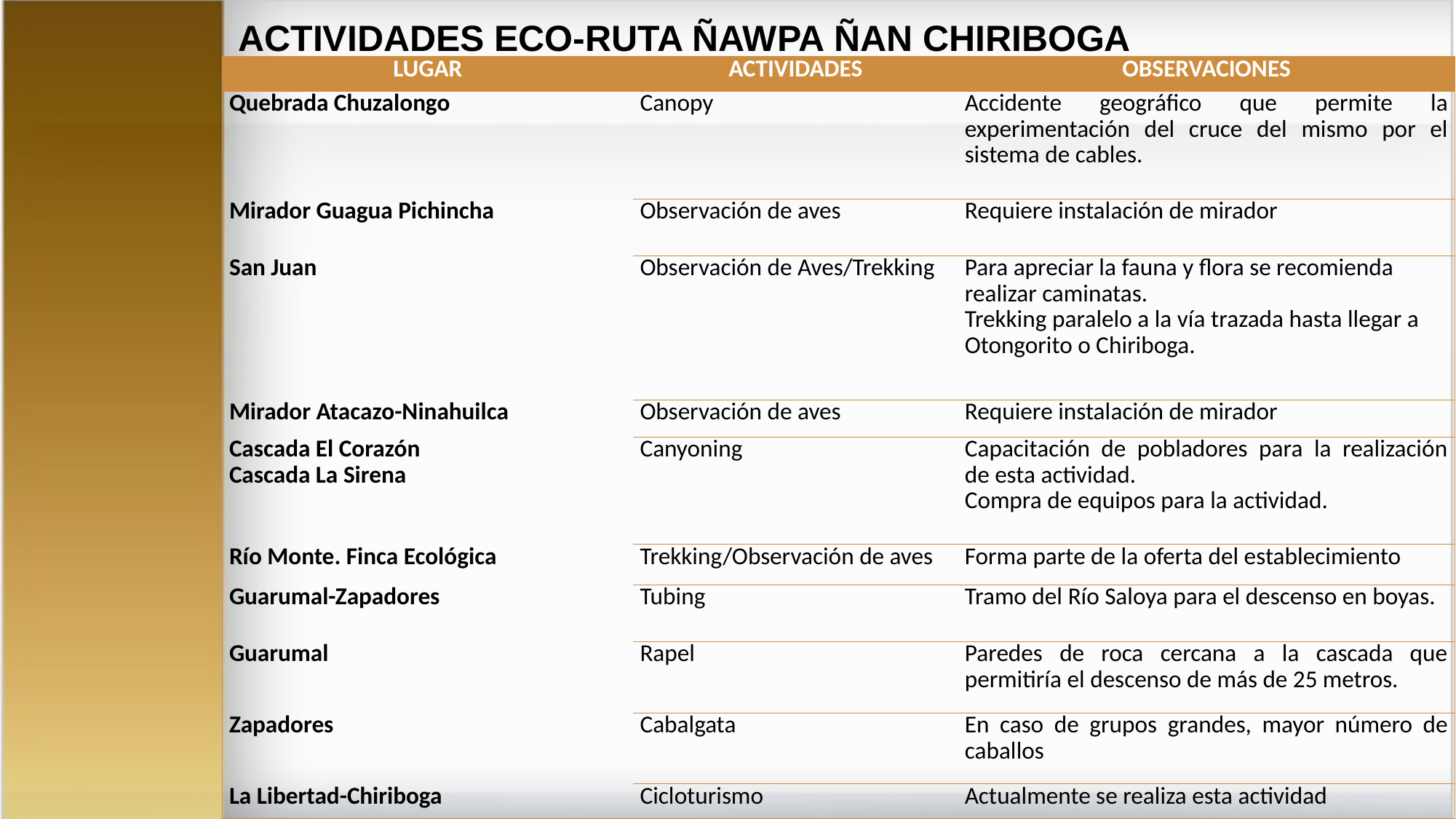

ACTIVIDADES ECO-RUTA ÑAWPA ÑAN CHIRIBOGA
| LUGAR | ACTIVIDADES | OBSERVACIONES |
| --- | --- | --- |
| Quebrada Chuzalongo | Canopy | Accidente geográfico que permite la experimentación del cruce del mismo por el sistema de cables. |
| Mirador Guagua Pichincha | Observación de aves | Requiere instalación de mirador |
| San Juan | Observación de Aves/Trekking | Para apreciar la fauna y flora se recomienda realizar caminatas. Trekking paralelo a la vía trazada hasta llegar a Otongorito o Chiriboga. |
| Mirador Atacazo-Ninahuilca | Observación de aves | Requiere instalación de mirador |
| Cascada El Corazón Cascada La Sirena | Canyoning | Capacitación de pobladores para la realización de esta actividad. Compra de equipos para la actividad. |
| Río Monte. Finca Ecológica | Trekking/Observación de aves | Forma parte de la oferta del establecimiento |
| Guarumal-Zapadores | Tubing | Tramo del Río Saloya para el descenso en boyas. |
| Guarumal | Rapel | Paredes de roca cercana a la cascada que permitiría el descenso de más de 25 metros. |
| Zapadores | Cabalgata | En caso de grupos grandes, mayor número de caballos |
| La Libertad-Chiriboga | Cicloturismo | Actualmente se realiza esta actividad |